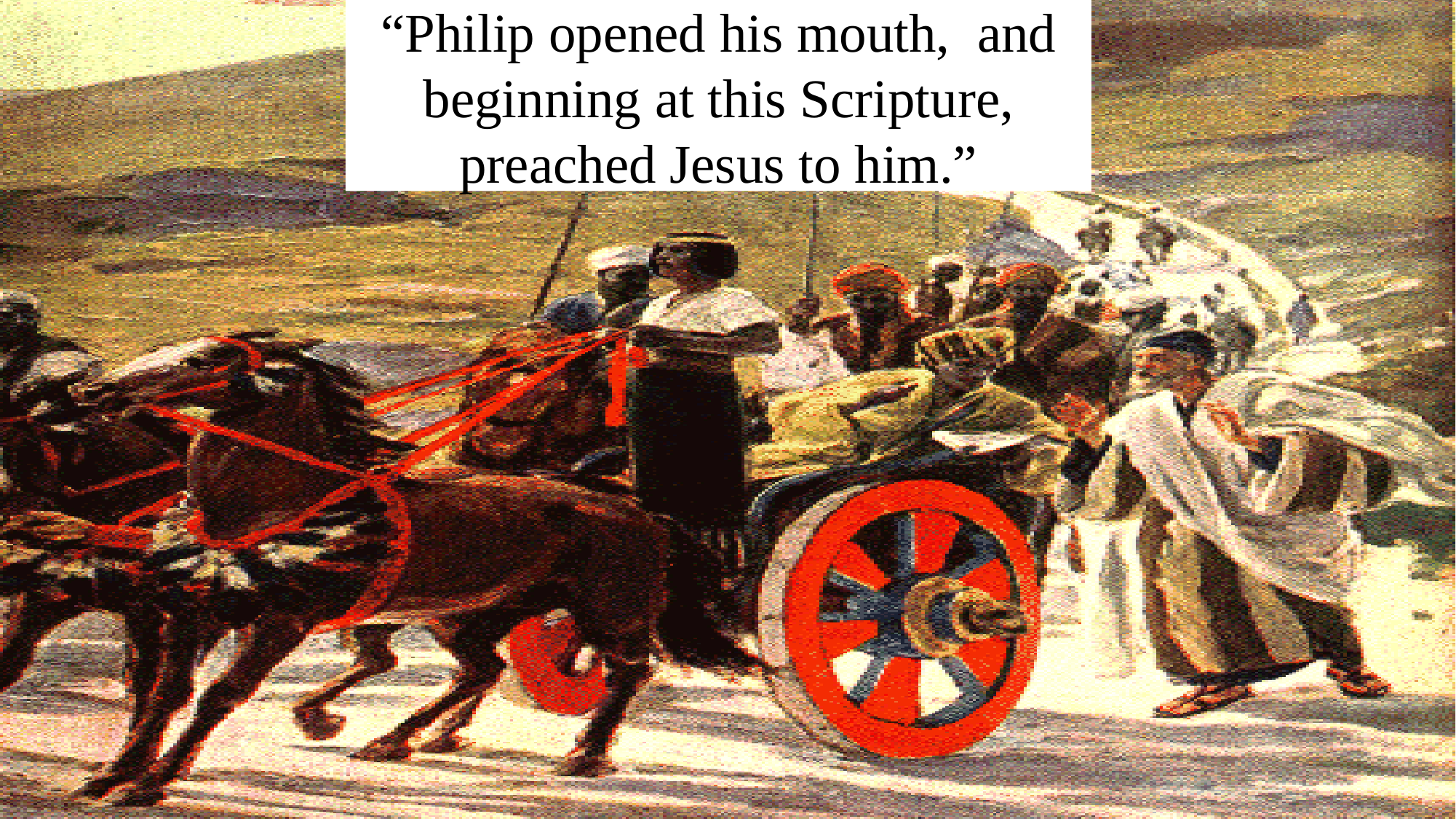

# “Philip opened his mouth,  and beginning at this Scripture, preached Jesus to him.”